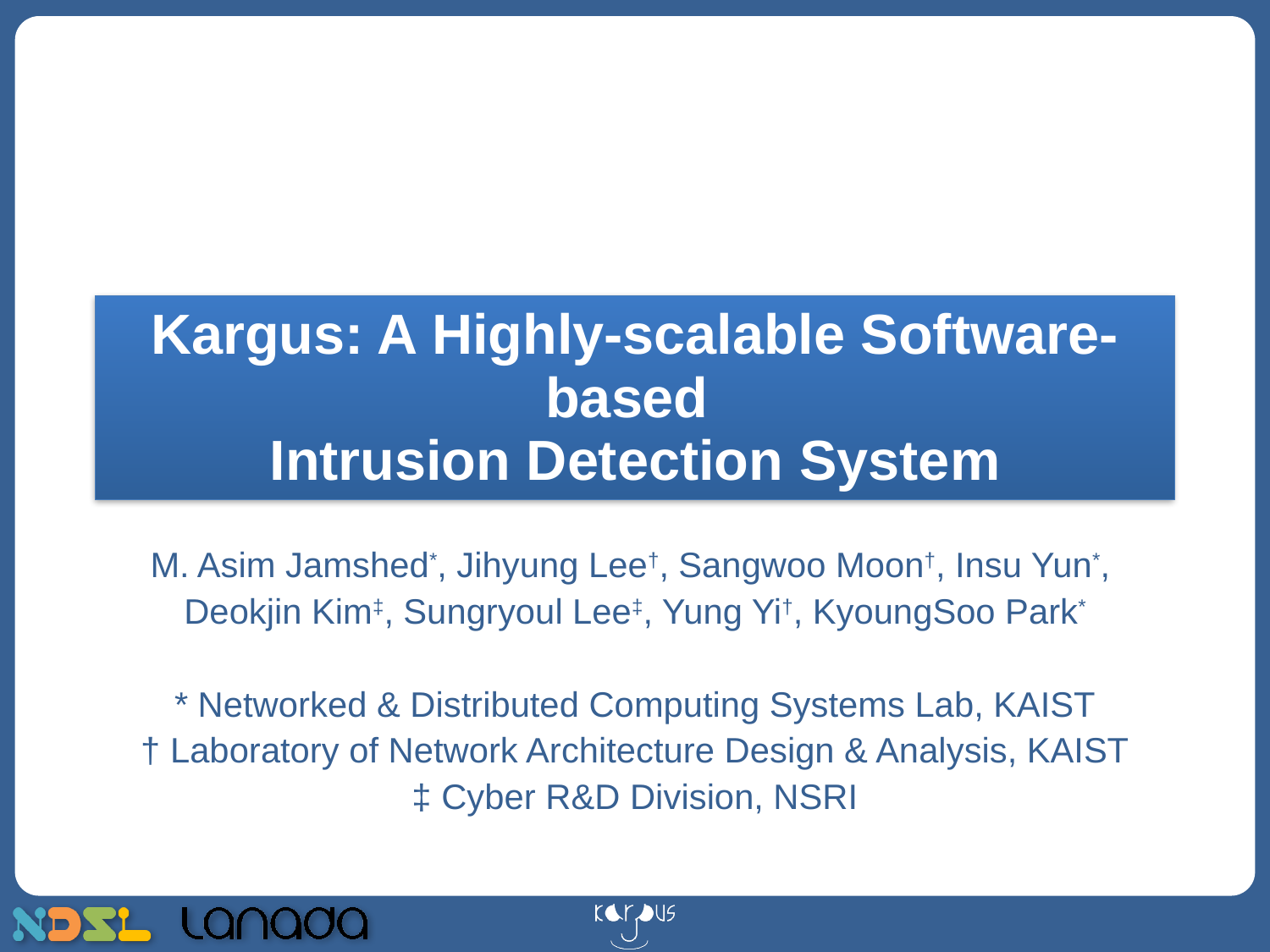

# Kargus: A Highly-scalable Software-based Intrusion Detection System
M. Asim Jamshed*, Jihyung Lee†, Sangwoo Moon†, Insu Yun*,
Deokjin Kim‡, Sungryoul Lee‡, Yung Yi†, KyoungSoo Park*

* Networked & Distributed Computing Systems Lab, KAIST
† Laboratory of Network Architecture Design & Analysis, KAIST
‡ Cyber R&D Division, NSRI